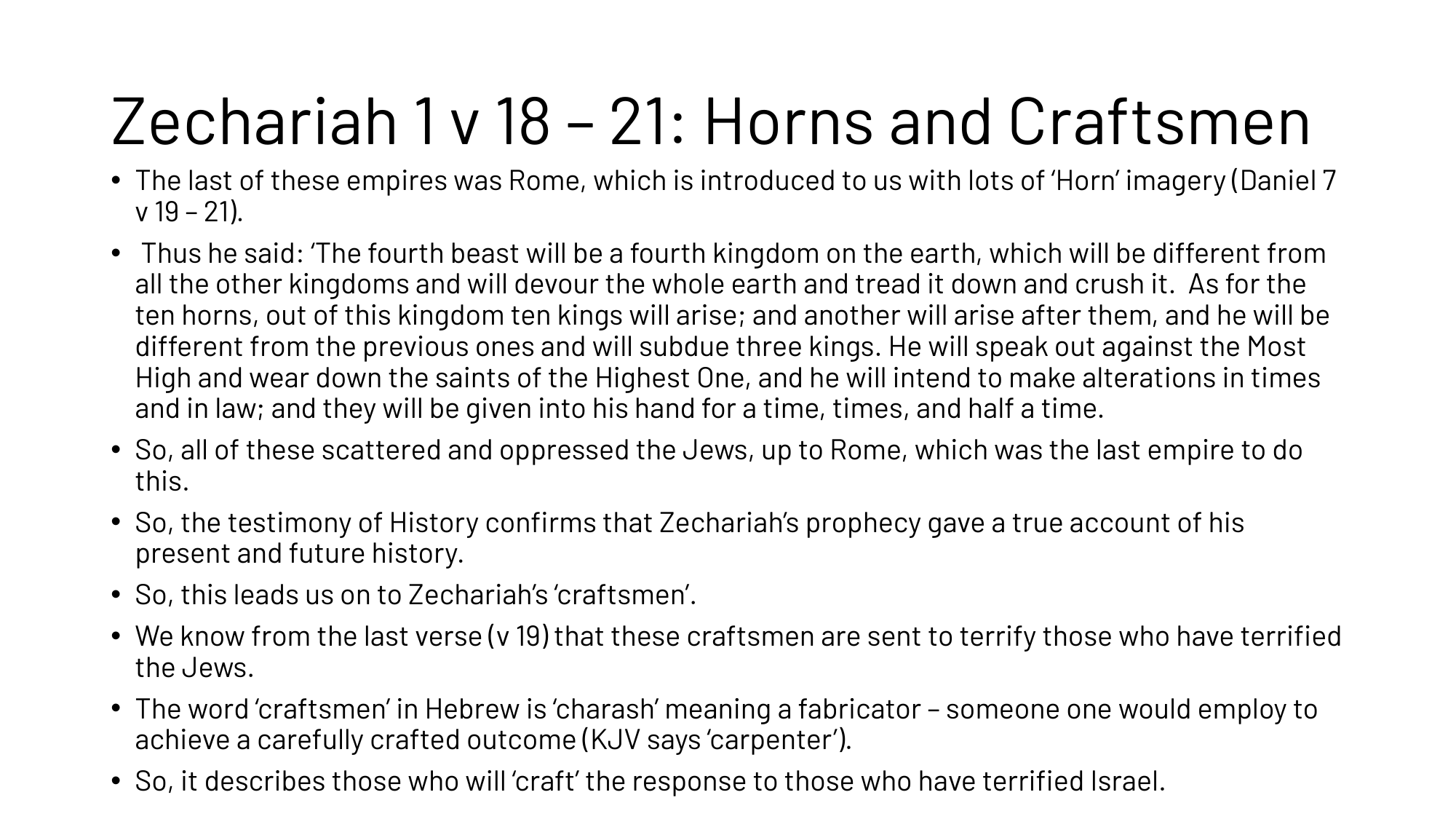

# Zechariah 1 v 18 – 21: Horns and Craftsmen
The last of these empires was Rome, which is introduced to us with lots of ‘Horn’ imagery (Daniel 7 v 19 – 21).
 Thus he said: ‘The fourth beast will be a fourth kingdom on the earth, which will be different from all the other kingdoms and will devour the whole earth and tread it down and crush it.  As for the ten horns, out of this kingdom ten kings will arise; and another will arise after them, and he will be different from the previous ones and will subdue three kings. He will speak out against the Most High and wear down the saints of the Highest One, and he will intend to make alterations in times and in law; and they will be given into his hand for a time, times, and half a time.
So, all of these scattered and oppressed the Jews, up to Rome, which was the last empire to do this.
So, the testimony of History confirms that Zechariah’s prophecy gave a true account of his present and future history.
So, this leads us on to Zechariah’s ‘craftsmen’.
We know from the last verse (v 19) that these craftsmen are sent to terrify those who have terrified the Jews.
The word ‘craftsmen’ in Hebrew is ‘charash’ meaning a fabricator – someone one would employ to achieve a carefully crafted outcome (KJV says ‘carpenter’).
So, it describes those who will ‘craft’ the response to those who have terrified Israel.